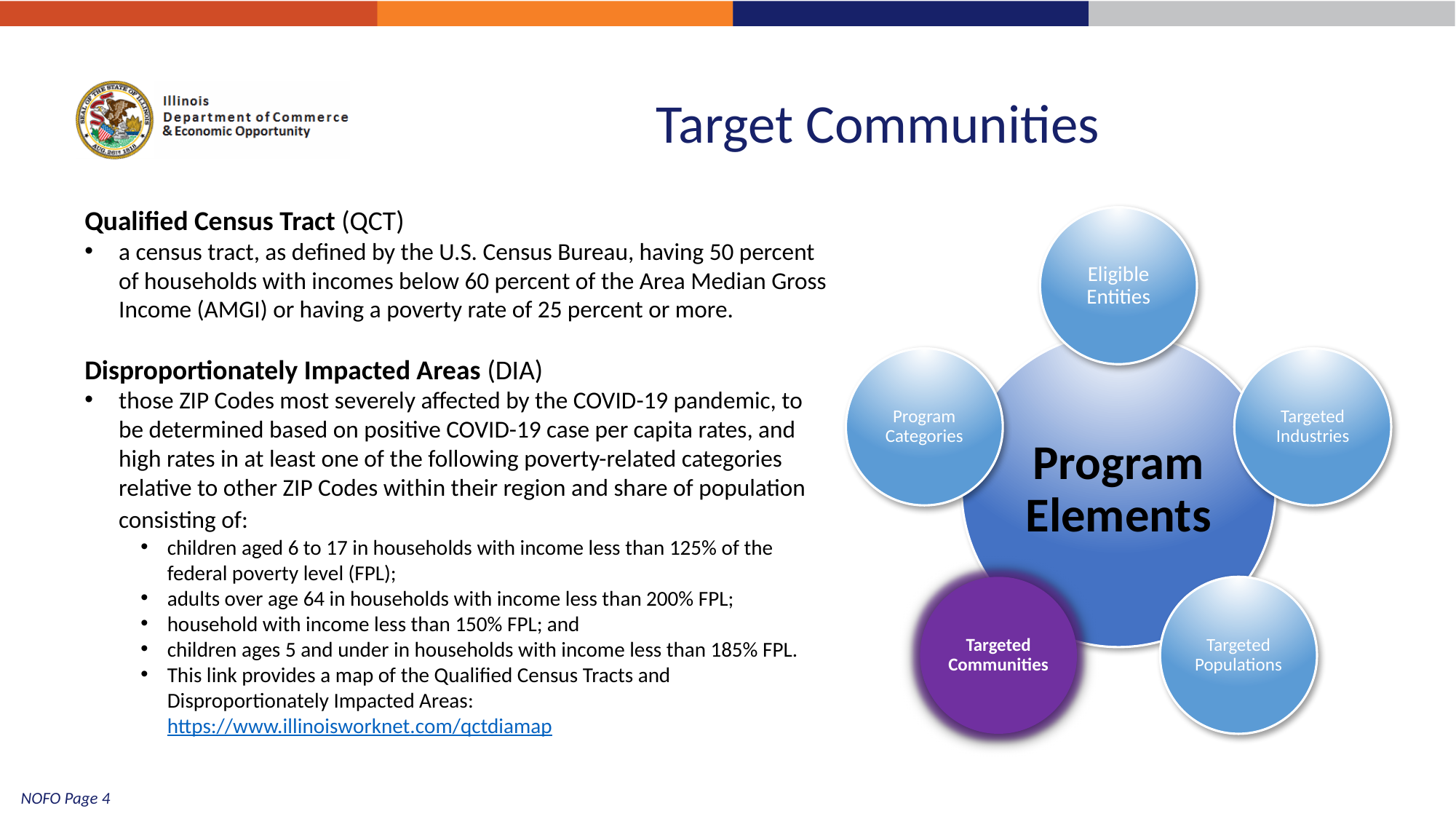

# Target Communities
Qualified Census Tract (QCT)
a census tract, as defined by the U.S. Census Bureau, having 50 percent of households with incomes below 60 percent of the Area Median Gross Income (AMGI) or having a poverty rate of 25 percent or more.

Disproportionately Impacted Areas (DIA)
those ZIP Codes most severely affected by the COVID-19 pandemic, to be determined based on positive COVID-19 case per capita rates, and high rates in at least one of the following poverty-related categories relative to other ZIP Codes within their region and share of population  consisting of:
children aged 6 to 17 in households with income less than 125% of the federal poverty level (FPL);
adults over age 64 in households with income less than 200% FPL;
household with income less than 150% FPL; and
children ages 5 and under in households with income less than 185% FPL.
This link provides a map of the Qualified Census Tracts and Disproportionately Impacted Areas: https://www.illinoisworknet.com/qctdiamap
Program Elements
Eligible Entities
Targeted Industries
Targeted Populations
Targeted Communities
Program Categories
16
NOFO Page 4